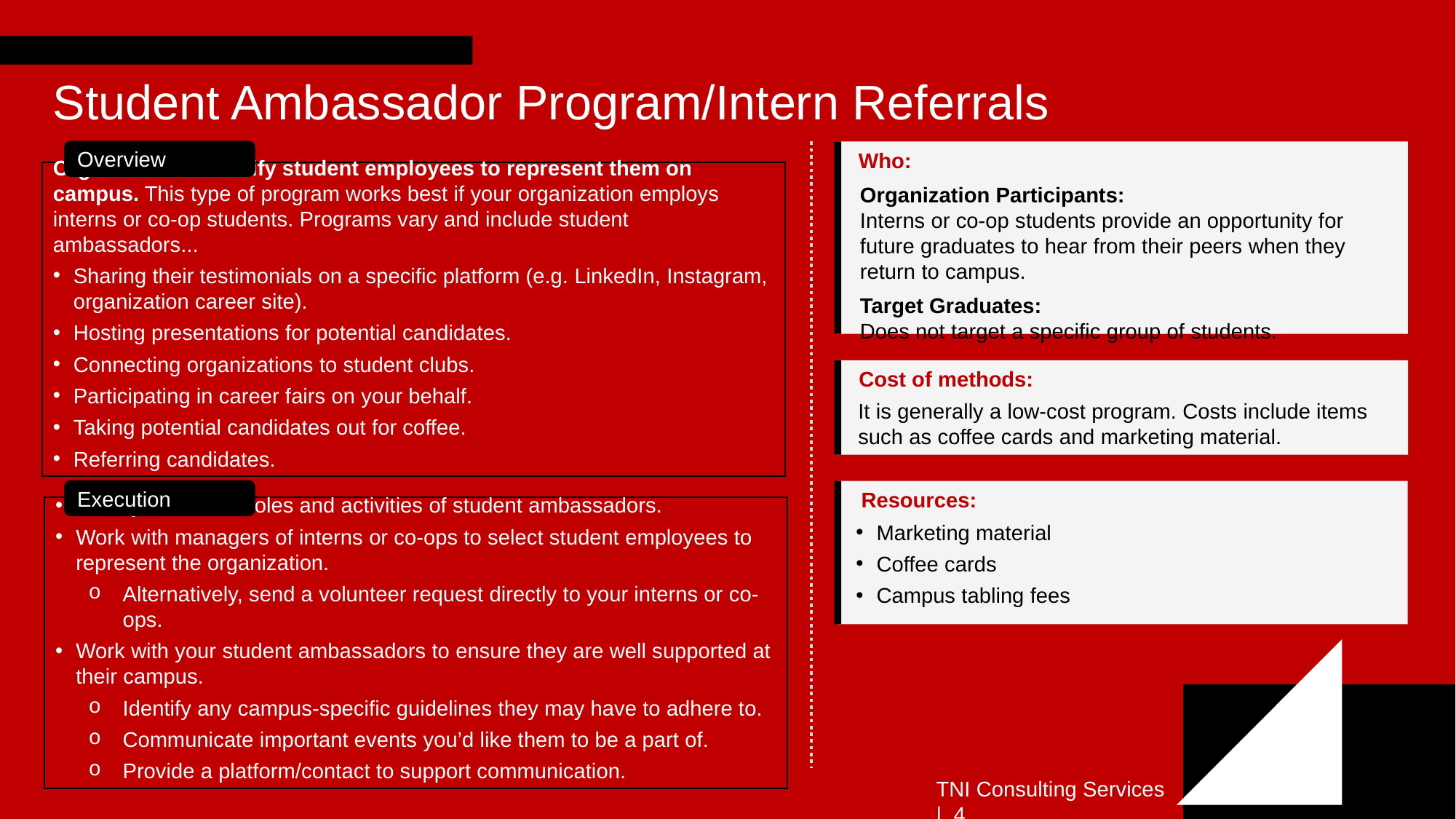

Student Ambassador Program/Intern Referrals
Overview
Organizations identify student employees to represent them on campus. This type of program works best if your organization employs interns or co-op students. Programs vary and include student ambassadors...
Sharing their testimonials on a specific platform (e.g. LinkedIn, Instagram, organization career site).
Hosting presentations for potential candidates.
Connecting organizations to student clubs.
Participating in career fairs on your behalf.
Taking potential candidates out for coffee.
Referring candidates.

Who:
Organization Participants:
Interns or co-op students provide an opportunity for future graduates to hear from their peers when they return to campus.
Target Graduates:
Does not target a specific group of students.

Cost of methods:

It is generally a low-cost program. Costs include items such as coffee cards and marketing material.
Execution
Resources:

Marketing material
Coffee cards
Campus tabling fees
Clearly define the roles and activities of student ambassadors.
Work with managers of interns or co-ops to select student employees to represent the organization.
Alternatively, send a volunteer request directly to your interns or co-ops.
Work with your student ambassadors to ensure they are well supported at their campus.
Identify any campus-specific guidelines they may have to adhere to.
Communicate important events you’d like them to be a part of.
Provide a platform/contact to support communication.

TNI Consulting Services  |  4